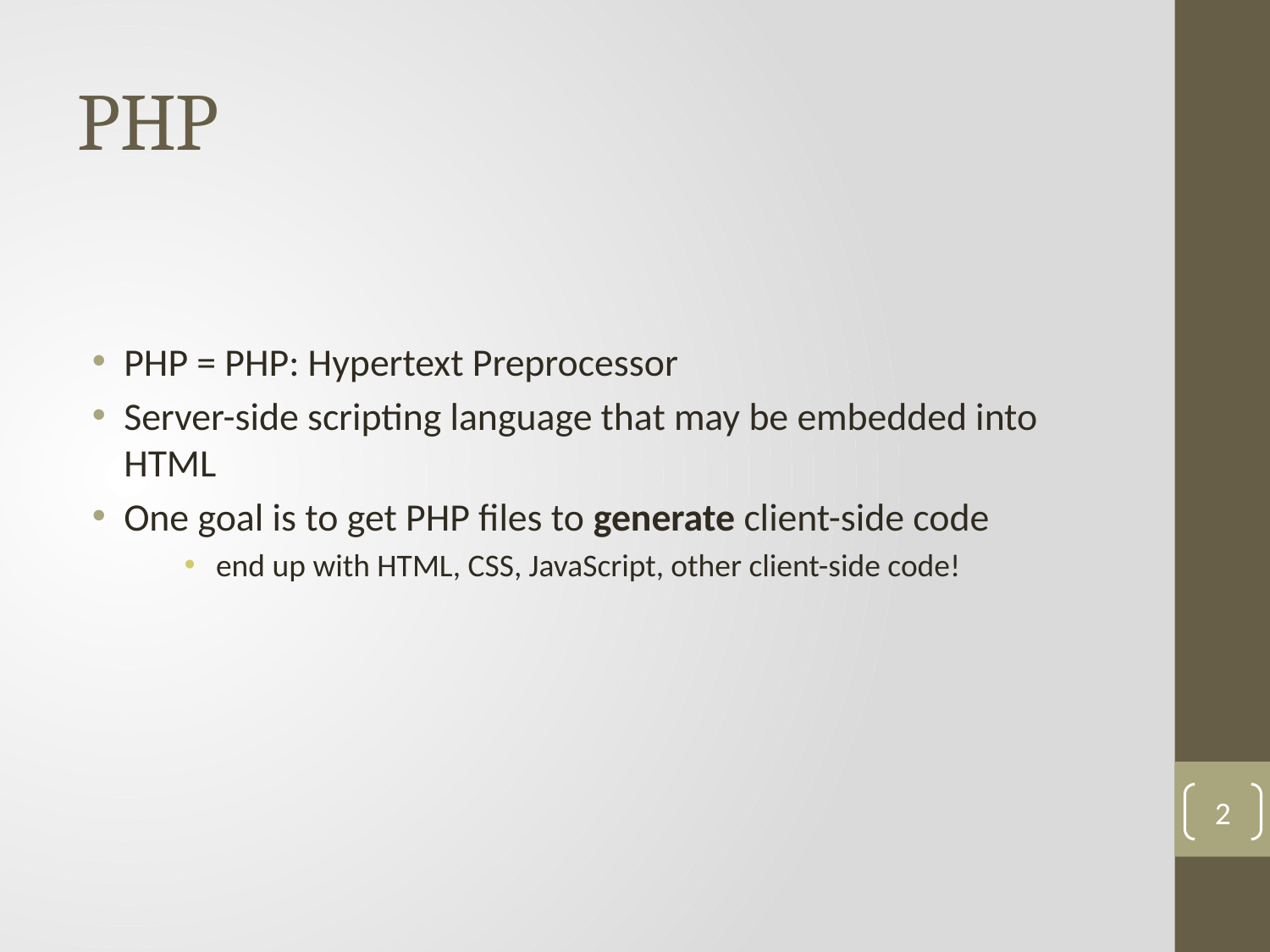

# PHP

PHP = PHP: Hypertext Preprocessor
Server-side scripting language that may be embedded into HTML
One goal is to get PHP files to generate client-side code
end up with HTML, CSS, JavaScript, other client-side code!

2